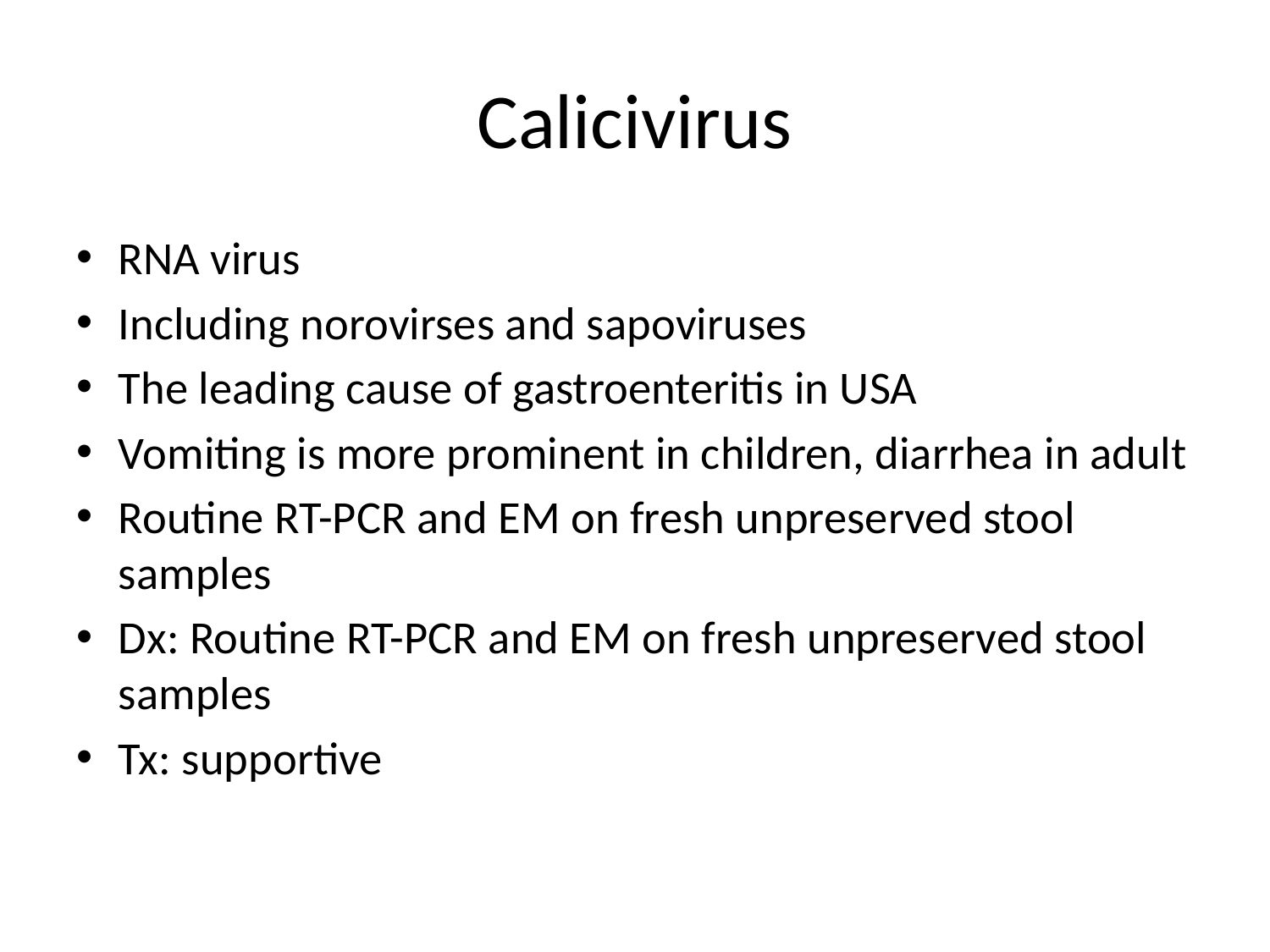

# Calicivirus
RNA virus
Including norovirses and sapoviruses
The leading cause of gastroenteritis in USA
Vomiting is more prominent in children, diarrhea in adult
Routine RT-PCR and EM on fresh unpreserved stool samples
Dx: Routine RT-PCR and EM on fresh unpreserved stool samples
Tx: supportive